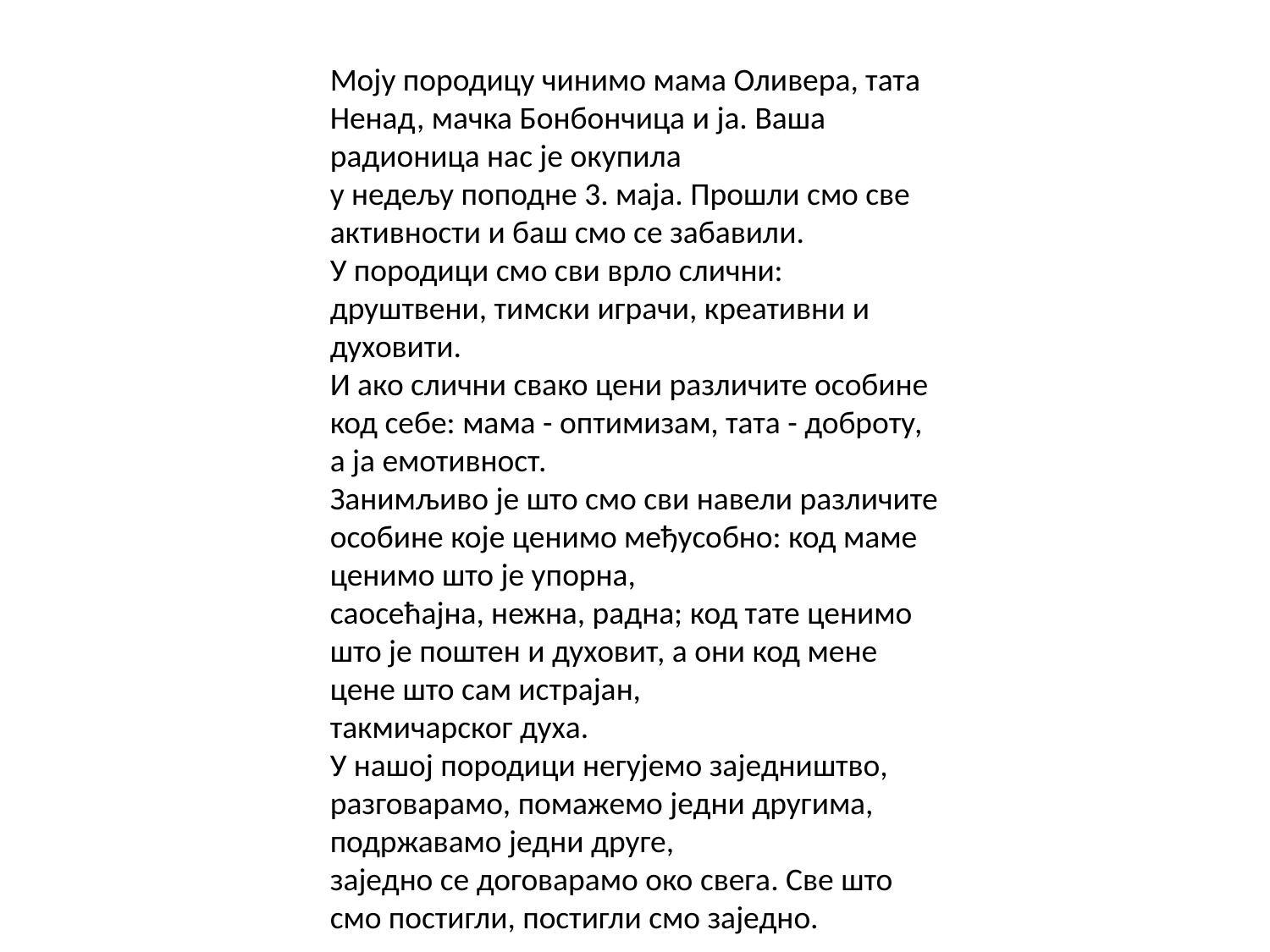

Моју породицу чинимо мама Оливера, тата Ненад, мачка Бонбончица и ја. Ваша радионица нас је окупила
у недељу поподне 3. маја. Прошли смо све активности и баш смо се забавили.
У породици смо сви врло слични: друштвени, тимски играчи, креативни и духовити.
И ако слични свако цени различите особине код себе: мама - оптимизам, тата - доброту, а ја емотивност.
Занимљиво је што смо сви навели различите особине које ценимо међусобно: код маме ценимо што је упорна,
саосећајна, нежна, радна; код тате ценимо што је поштен и духовит, а они код мене цене што сам истрајан,
такмичарског духа.
У нашој породици негујемо заједништво, разговарамо, помажемо једни другима, подржавамо једни друге,
заједно се договарамо око свега. Све што смо постигли, постигли смо заједно.